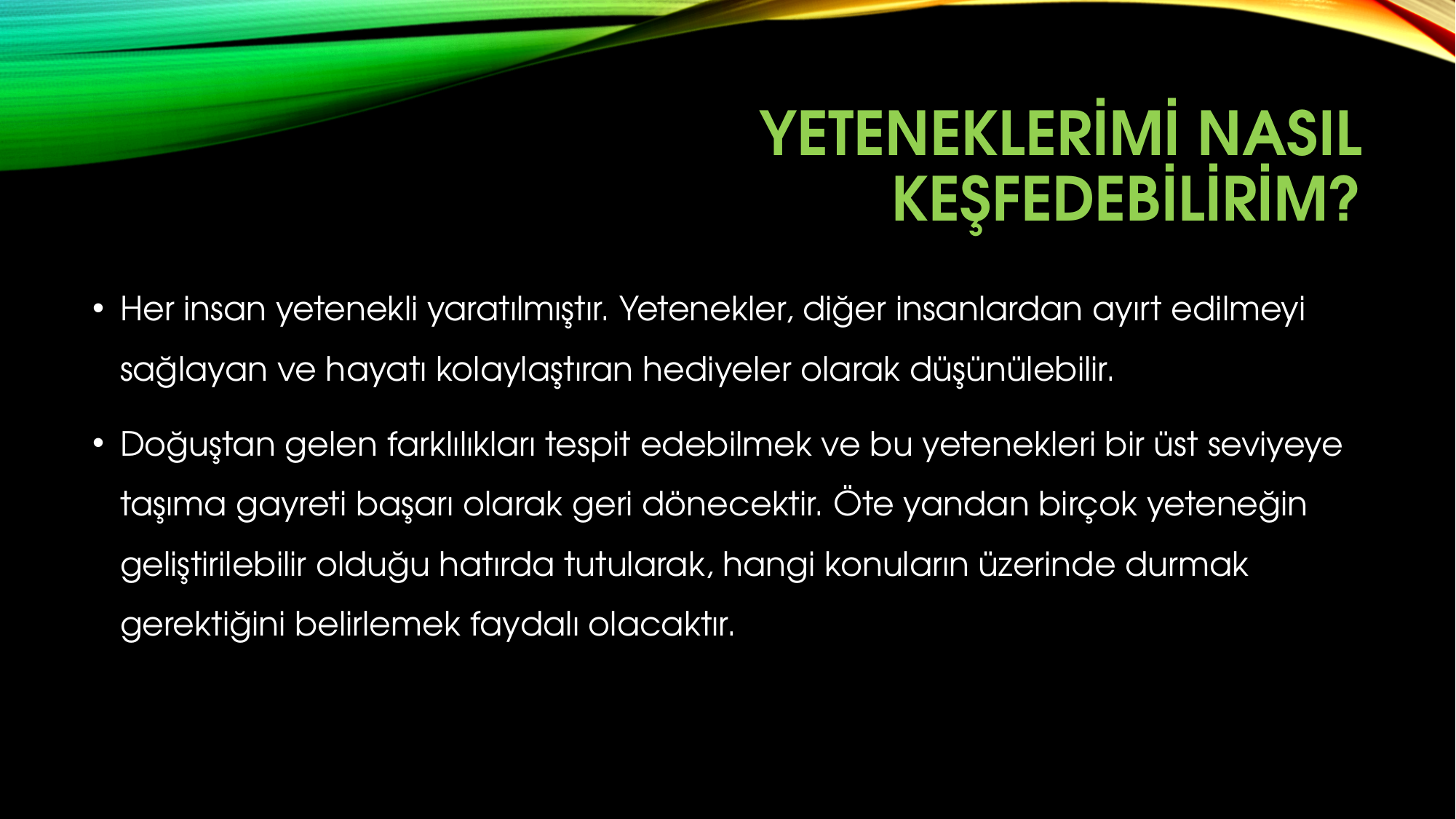

# Yeteneklerimi Nasıl Keşfedebilirim?
Her insan yetenekli yaratılmıştır. Yetenekler, diğer insanlardan ayırt edilmeyi sağlayan ve hayatı kolaylaştıran hediyeler olarak düşünülebilir.
Doğuştan gelen farklılıkları tespit edebilmek ve bu yetenekleri bir üst seviyeye taşıma gayreti başarı olarak geri dönecektir. Öte yandan birçok yeteneğin geliştirilebilir olduğu hatırda tutularak, hangi konuların üzerinde durmak gerektiğini belirlemek faydalı olacaktır.